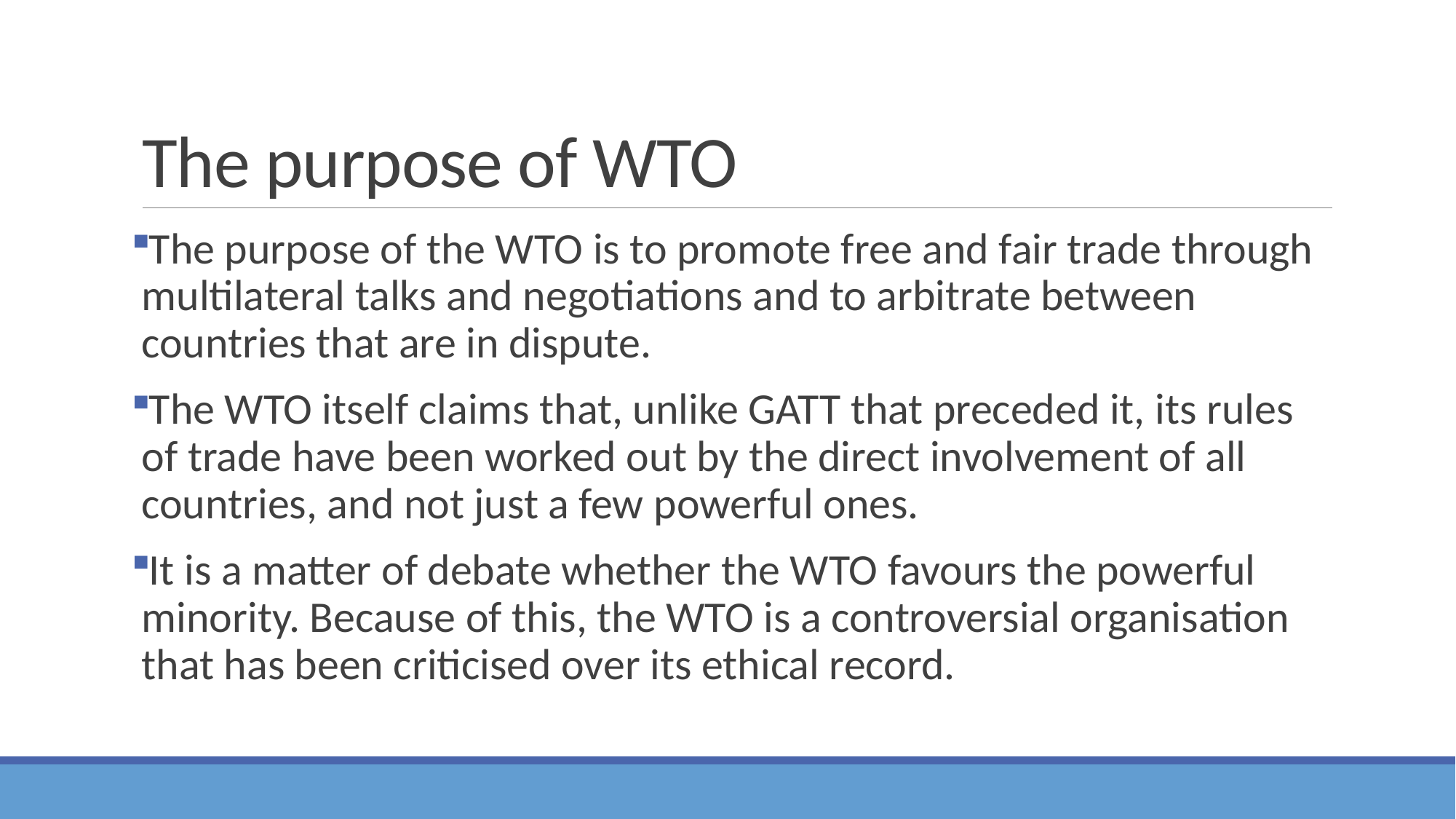

# The purpose of WTO
The purpose of the WTO is to promote free and fair trade through multilateral talks and negotiations and to arbitrate between countries that are in dispute.
The WTO itself claims that, unlike GATT that preceded it, its rules of trade have been worked out by the direct involvement of all countries, and not just a few powerful ones.
It is a matter of debate whether the WTO favours the powerful minority. Because of this, the WTO is a controversial organisation that has been criticised over its ethical record.